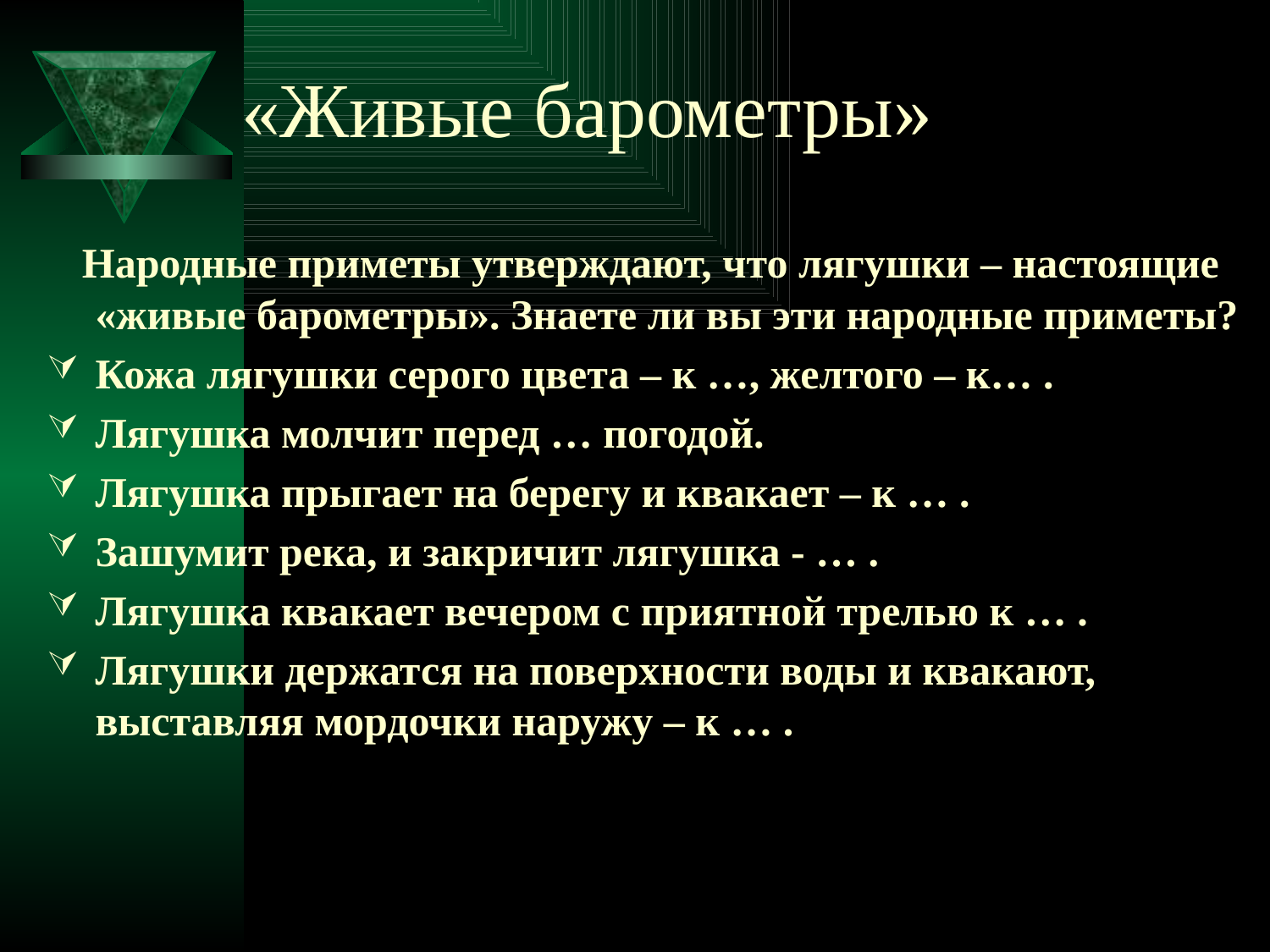

# «Живые барометры»
   Народные приметы утверждают, что лягушки – настоящие «живые барометры». Знаете ли вы эти народные приметы?
Кожа лягушки серого цвета – к …, желтого – к… .
Лягушка молчит перед … погодой.
Лягушка прыгает на берегу и квакает – к … .
Зашумит река, и закричит лягушка - … .
Лягушка квакает вечером с приятной трелью к … .
Лягушки держатся на поверхности воды и квакают, выставляя мордочки наружу – к … .